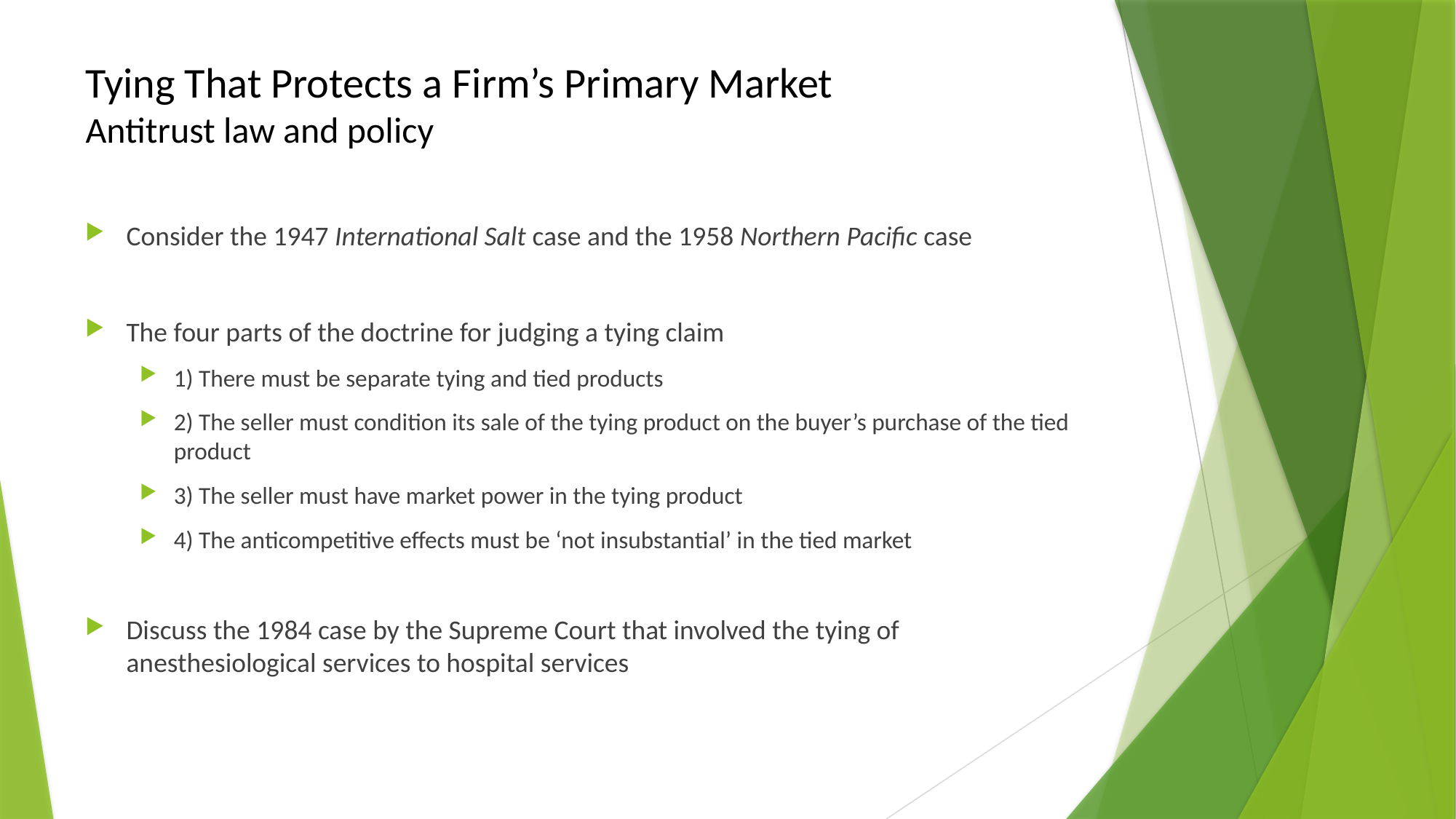

# Tying That Protects a Firm’s Primary Market Antitrust law and policy
Consider the 1947 International Salt case and the 1958 Northern Pacific case

The four parts of the doctrine for judging a tying claim
1) There must be separate tying and tied products
2) The seller must condition its sale of the tying product on the buyer’s purchase of the tied product
3) The seller must have market power in the tying product
4) The anticompetitive effects must be ‘not insubstantial’ in the tied market

Discuss the 1984 case by the Supreme Court that involved the tying of anesthesiological services to hospital services